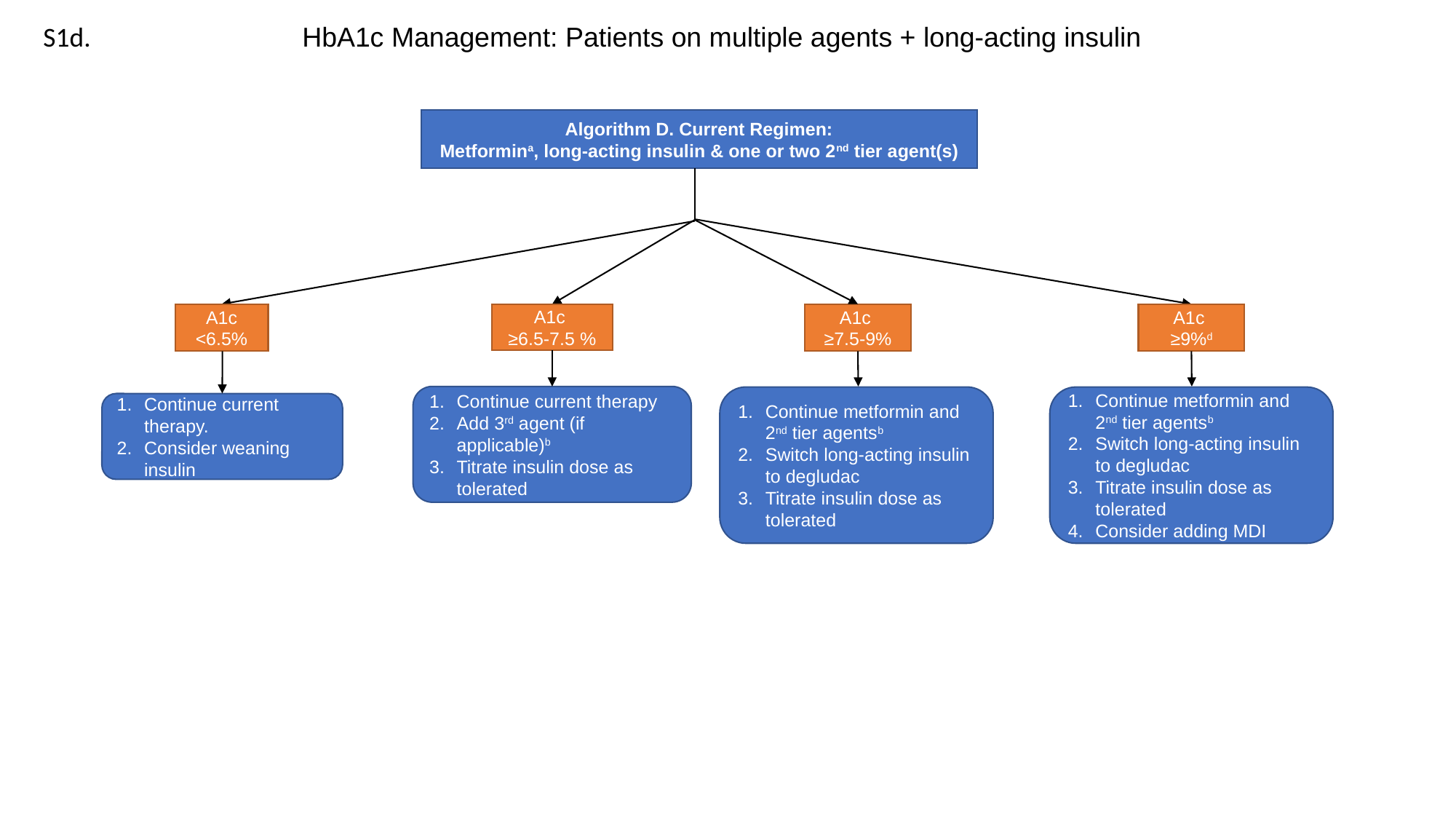

S1d.
HbA1c Management: Patients on multiple agents + long-acting insulin
Algorithm D. Current Regimen:
Metformina, long-acting insulin & one or two 2nd tier agent(s)
A1c
≥9%d
A1c <6.5%
Continue current therapy.
Consider weaning insulin
A1c
≥6.5-7.5 %
A1c
≥7.5-9%
Continue metformin and 2nd tier agentsb
Switch long-acting insulin to degludac
Titrate insulin dose as tolerated
Continue current therapy
Add 3rd agent (if applicable)b
Titrate insulin dose as tolerated
Continue metformin and 2nd tier agentsb
Switch long-acting insulin to degludac
Titrate insulin dose as tolerated
Consider adding MDI